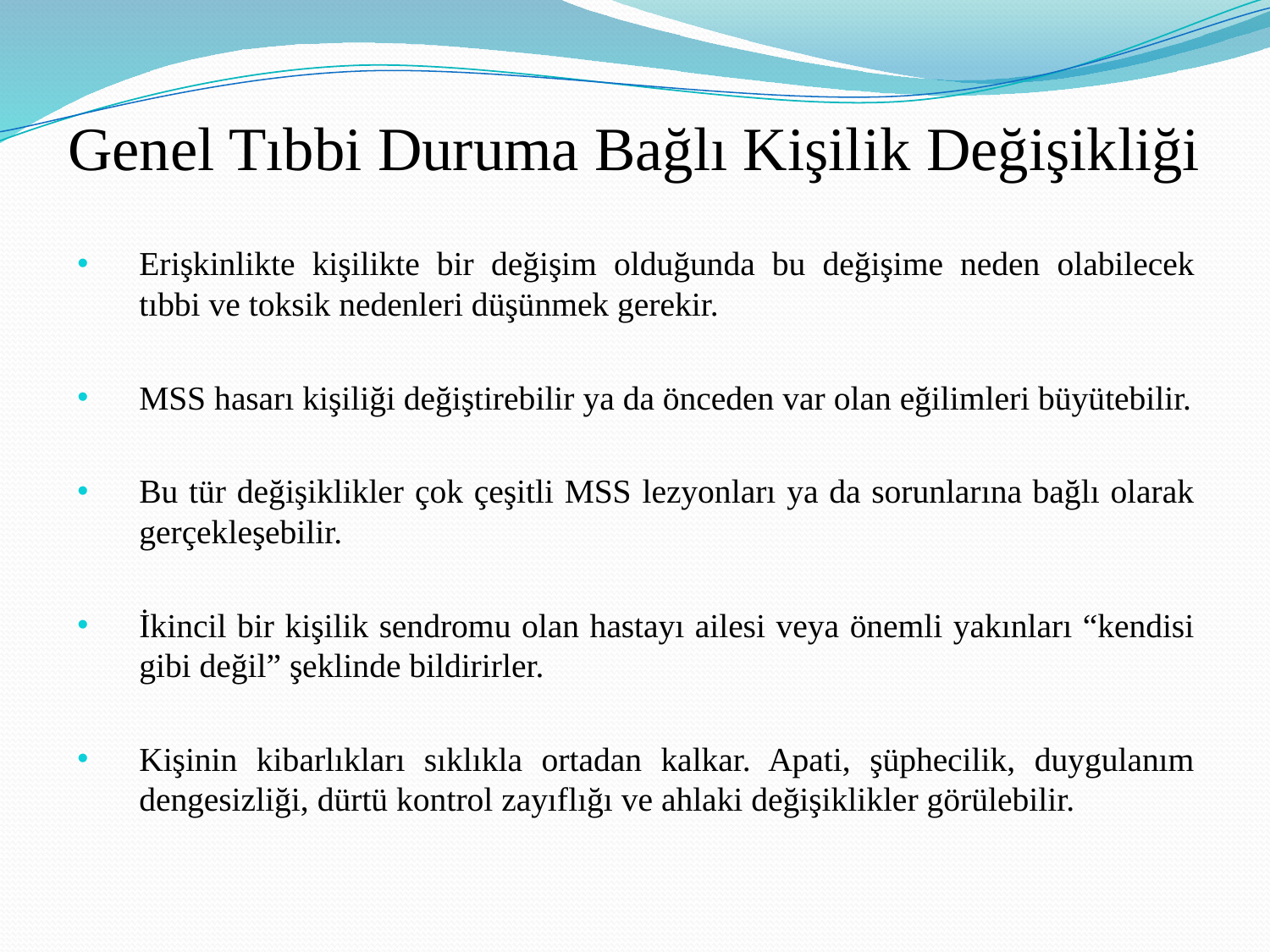

# Genel Tıbbi Duruma Bağlı Kişilik Değişikliği
Erişkinlikte kişilikte bir değişim olduğunda bu değişime neden olabilecek tıbbi ve toksik nedenleri düşünmek gerekir.

MSS hasarı kişiliği değiştirebilir ya da önceden var olan eğilimleri büyütebilir.

Bu tür değişiklikler çok çeşitli MSS lezyonları ya da sorunlarına bağlı olarak gerçekleşebilir.

İkincil bir kişilik sendromu olan hastayı ailesi veya önemli yakınları “kendisi gibi değil” şeklinde bildirirler.

Kişinin kibarlıkları sıklıkla ortadan kalkar. Apati, şüphecilik, duygulanım dengesizliği, dürtü kontrol zayıflığı ve ahlaki değişiklikler görülebilir.